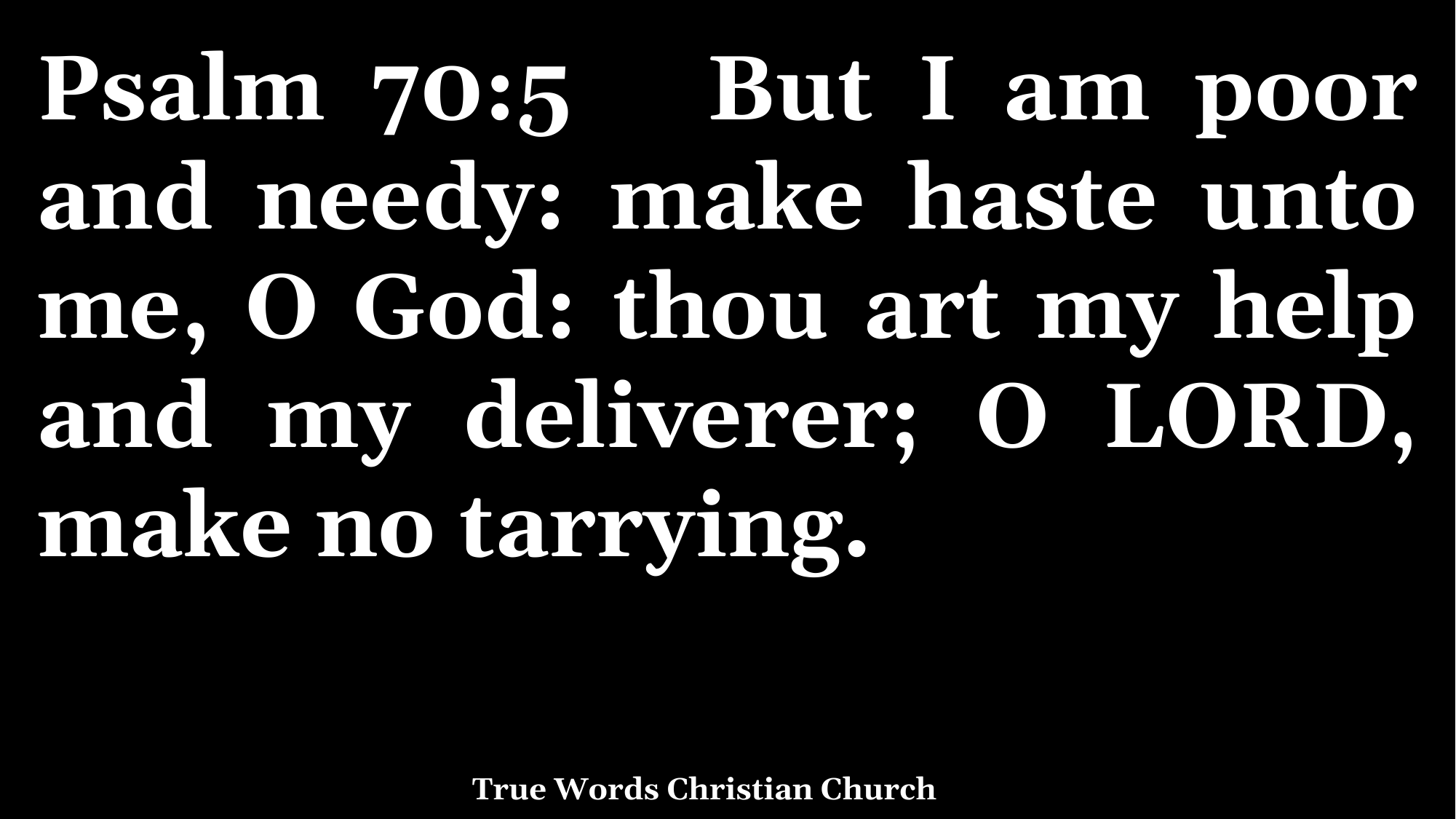

Psalm 70:5   But I am poor and needy: make haste unto me, O God: thou art my help and my deliverer; O LORD, make no tarrying.
True Words Christian Church